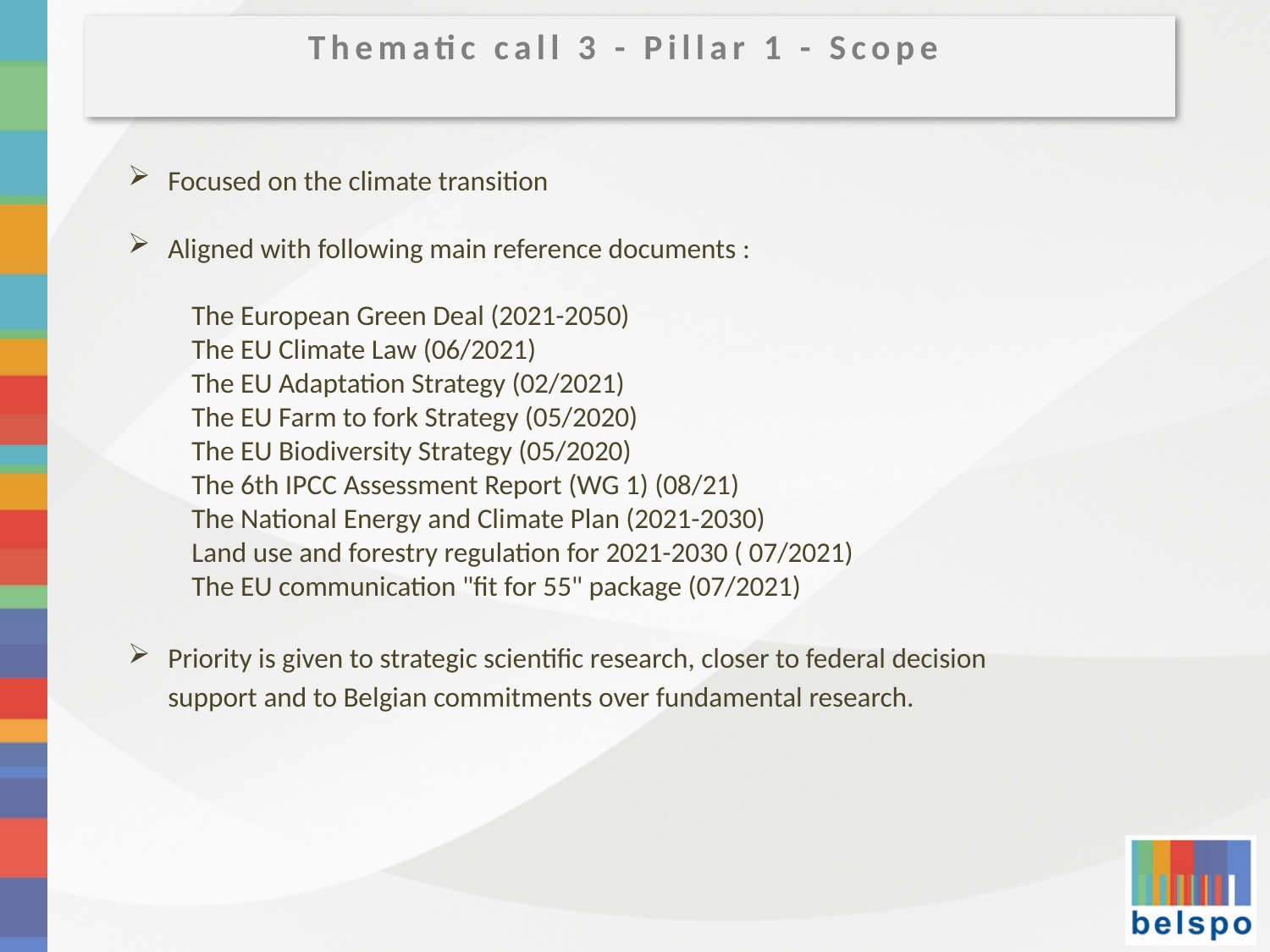

Thematic call 3 - Pillar 1 - Scope

Focused on the climate transition

Aligned with following main reference documents :

The European Green Deal (2021-2050)
The EU Climate Law (06/2021)
The EU Adaptation Strategy (02/2021)
The EU Farm to fork Strategy (05/2020)
The EU Biodiversity Strategy (05/2020)
The 6th IPCC Assessment Report (WG 1) (08/21)
The National Energy and Climate Plan (2021-2030)
Land use and forestry regulation for 2021-2030 ( 07/2021)
The EU communication "fit for 55" package (07/2021)

Priority is given to strategic scientific research, closer to federal decision support and to Belgian commitments over fundamental research.